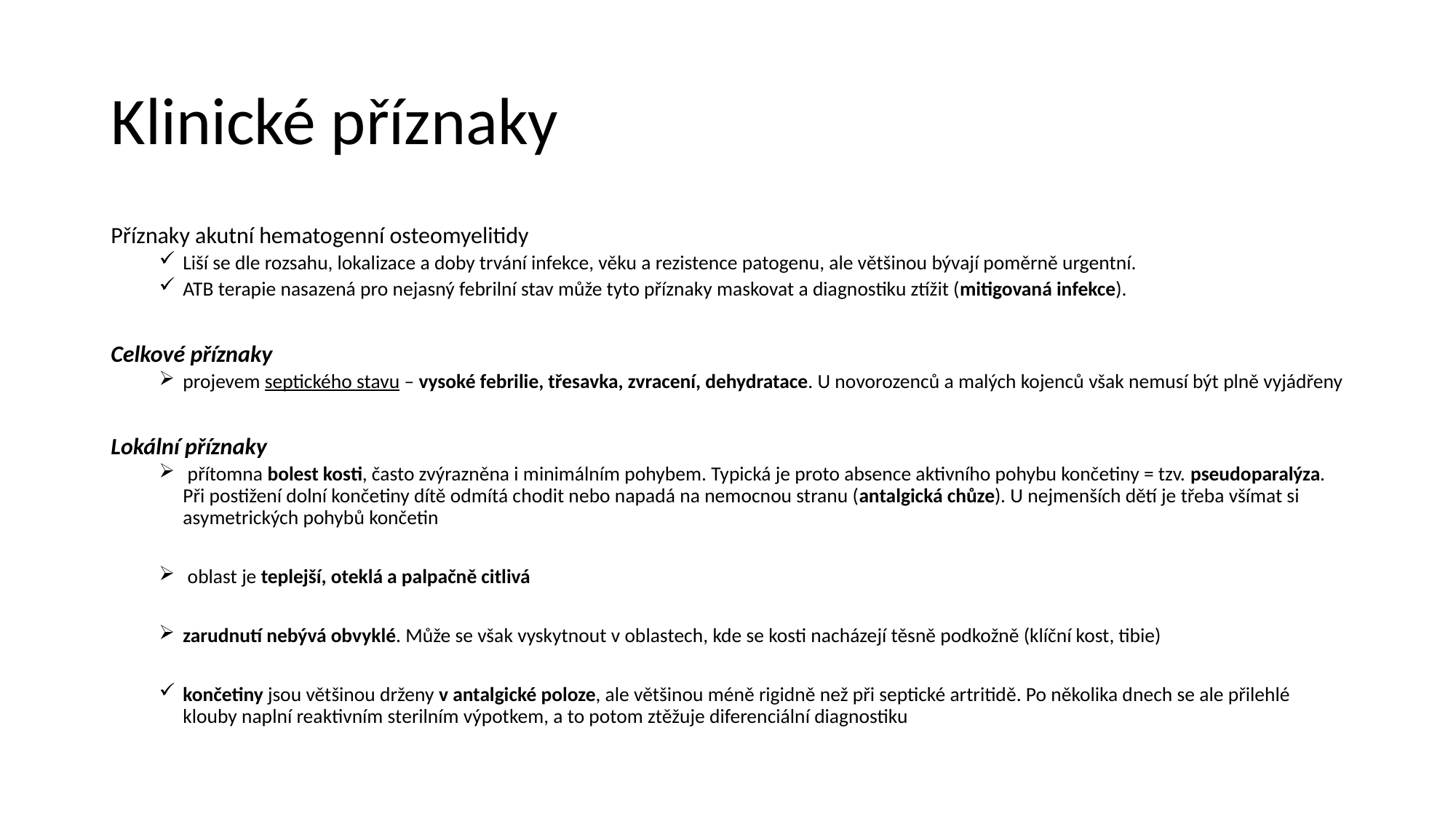

# Klinické příznaky
Příznaky akutní hematogenní osteomyelitidy
Liší se dle rozsahu, lokalizace a doby trvání infekce, věku a rezistence patogenu, ale většinou bývají poměrně urgentní.
ATB terapie nasazená pro nejasný febrilní stav může tyto příznaky maskovat a diagnostiku ztížit (mitigovaná infekce).

Celkové příznaky
projevem septického stavu – vysoké febrilie, třesavka, zvracení, dehydratace. U novorozenců a malých kojenců však nemusí být plně vyjádřeny

Lokální příznaky
 přítomna bolest kosti, často zvýrazněna i minimálním pohybem. Typická je proto absence aktivního pohybu končetiny = tzv. pseudoparalýza. Při postižení dolní končetiny dítě odmítá chodit nebo napadá na nemocnou stranu (antalgická chůze). U nejmenších dětí je třeba všímat si asymetrických pohybů končetin

 oblast je teplejší, oteklá a palpačně citlivá

zarudnutí nebývá obvyklé. Může se však vyskytnout v oblastech, kde se kosti nacházejí těsně podkožně (klíční kost, tibie)

končetiny jsou většinou drženy v antalgické poloze, ale většinou méně rigidně než při septické artritidě. Po několika dnech se ale přilehlé klouby naplní reaktivním sterilním výpotkem, a to potom ztěžuje diferenciální diagnostiku